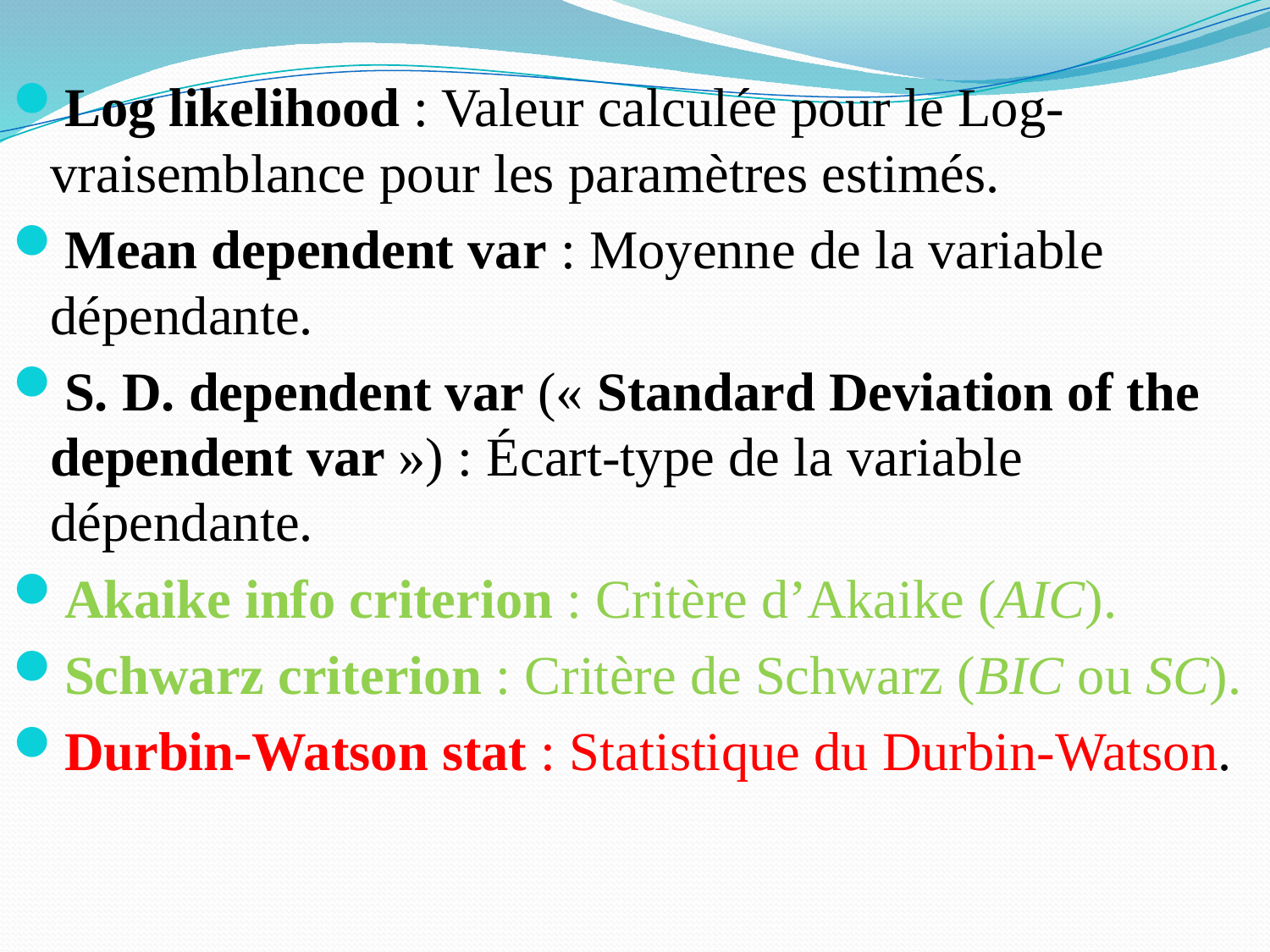

Log likelihood : Valeur calculée pour le Log-vraisemblance pour les paramètres estimés.
Mean dependent var : Moyenne de la variable dépendante.
S. D. dependent var (« Standard Deviation of the dependent var ») : Écart-type de la variable dépendante.
Akaike info criterion : Critère d’Akaike (AIC).
Schwarz criterion : Critère de Schwarz (BIC ou SC).
Durbin-Watson stat : Statistique du Durbin-Watson.